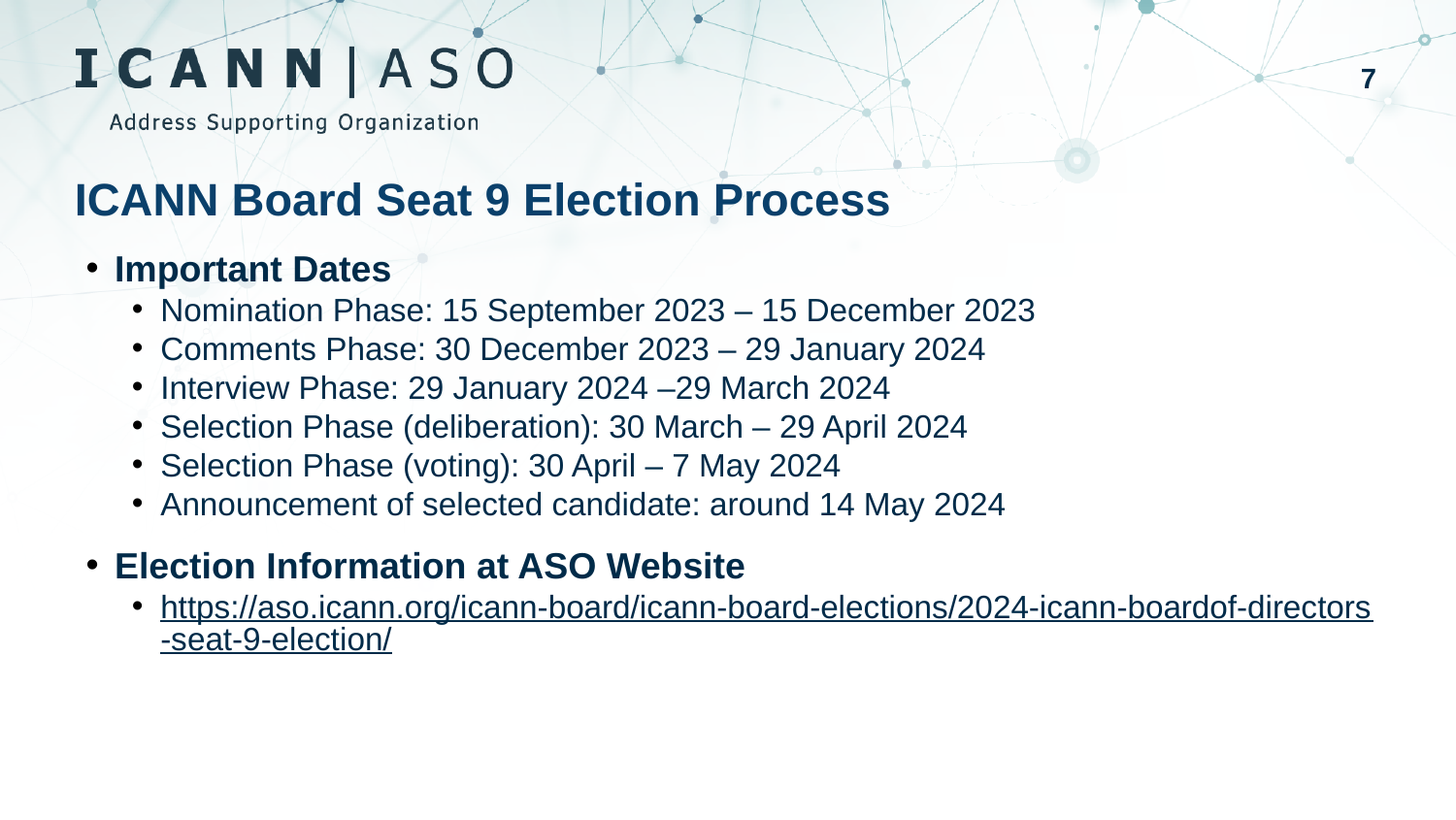

7
# ICANN Board Seat 9 Election Process
Important Dates
Nomination Phase: 15 September 2023 – 15 December 2023
Comments Phase: 30 December 2023 – 29 January 2024
Interview Phase: 29 January 2024 –29 March 2024
Selection Phase (deliberation): 30 March – 29 April 2024
Selection Phase (voting): 30 April – 7 May 2024
Announcement of selected candidate: around 14 May 2024
Election Information at ASO Website
https://aso.icann.org/icann-board/icann-board-elections/2024-icann-boardof-directors-seat-9-election/